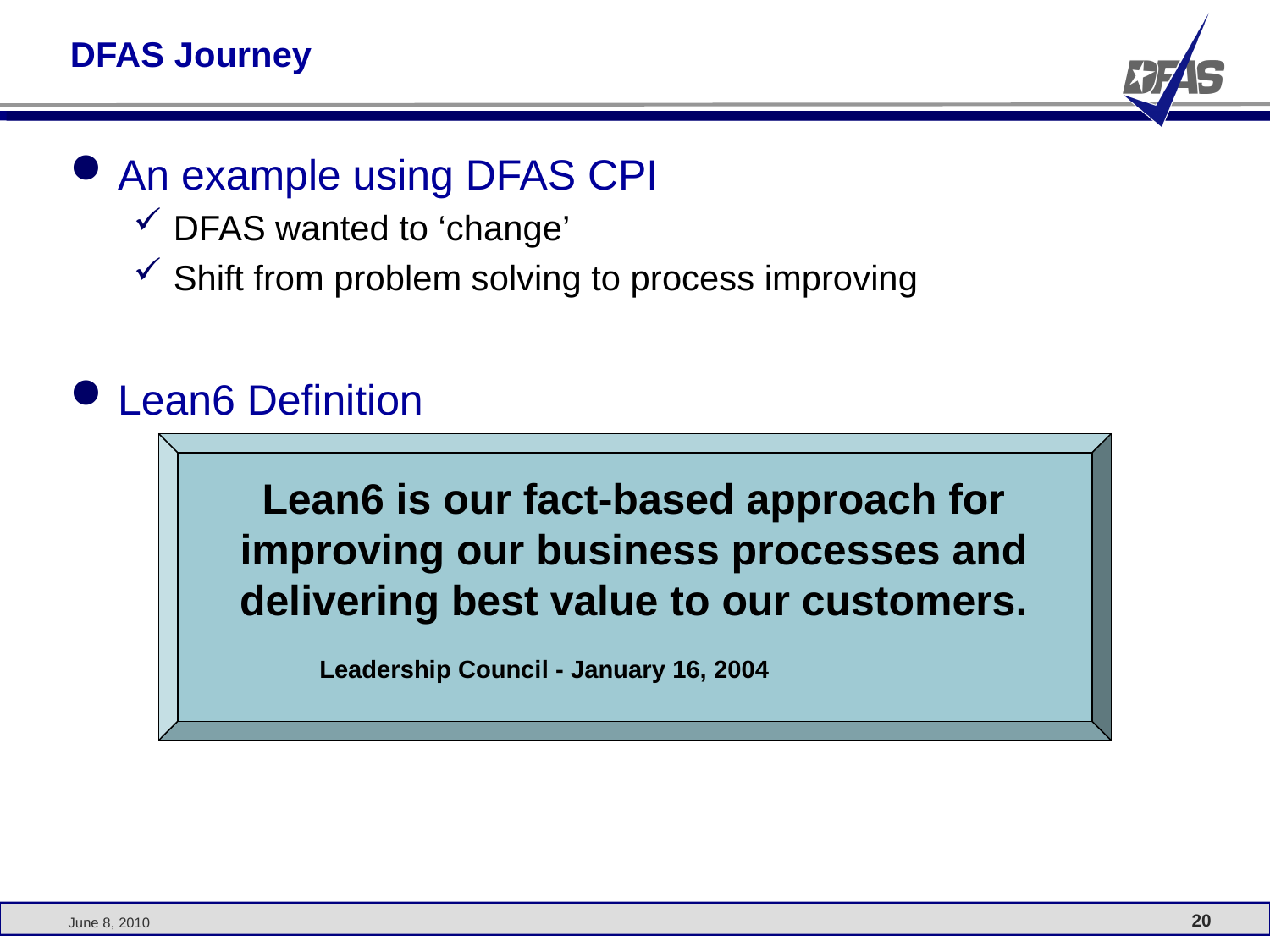

# DFAS Journey
An example using DFAS CPI
DFAS wanted to ‘change’
Shift from problem solving to process improving

Lean6 Definition

Lean6 is our fact-based approach for improving our business processes and delivering best value to our customers.

	Leadership Council - January 16, 2004
June 8, 2010
20